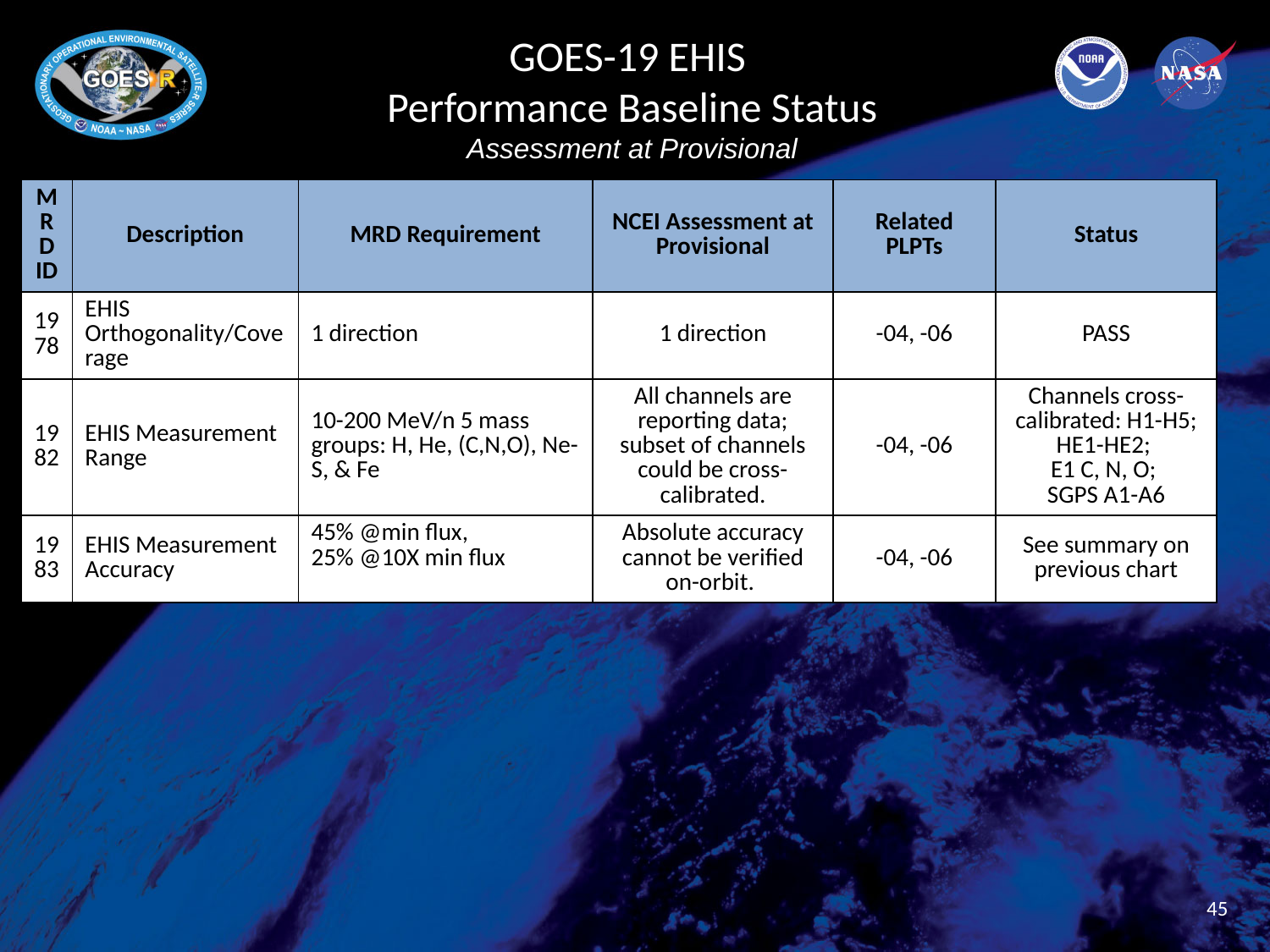

GOES-19 EHIS
Performance Baseline Status
Assessment at Provisional
| MRD ID | Description | MRD Requirement | NCEI Assessment at Provisional | Related PLPTs | Status |
| --- | --- | --- | --- | --- | --- |
| 1978 | EHIS Orthogonality/Coverage | 1 direction | 1 direction | -04, -06 | PASS |
| 1982 | EHIS Measurement Range | 10-200 MeV/n 5 mass groups: H, He, (C,N,O), Ne-S, & Fe | All channels are reporting data; subset of channels could be cross-calibrated. | -04, -06 | Channels cross-calibrated: H1-H5; HE1-HE2; E1 C, N, O; SGPS A1-A6 |
| 1983 | EHIS Measurement Accuracy | 45% @min flux, 25% @10X min flux | Absolute accuracy cannot be verified on-orbit. | -04, -06 | See summary on previous chart |
45